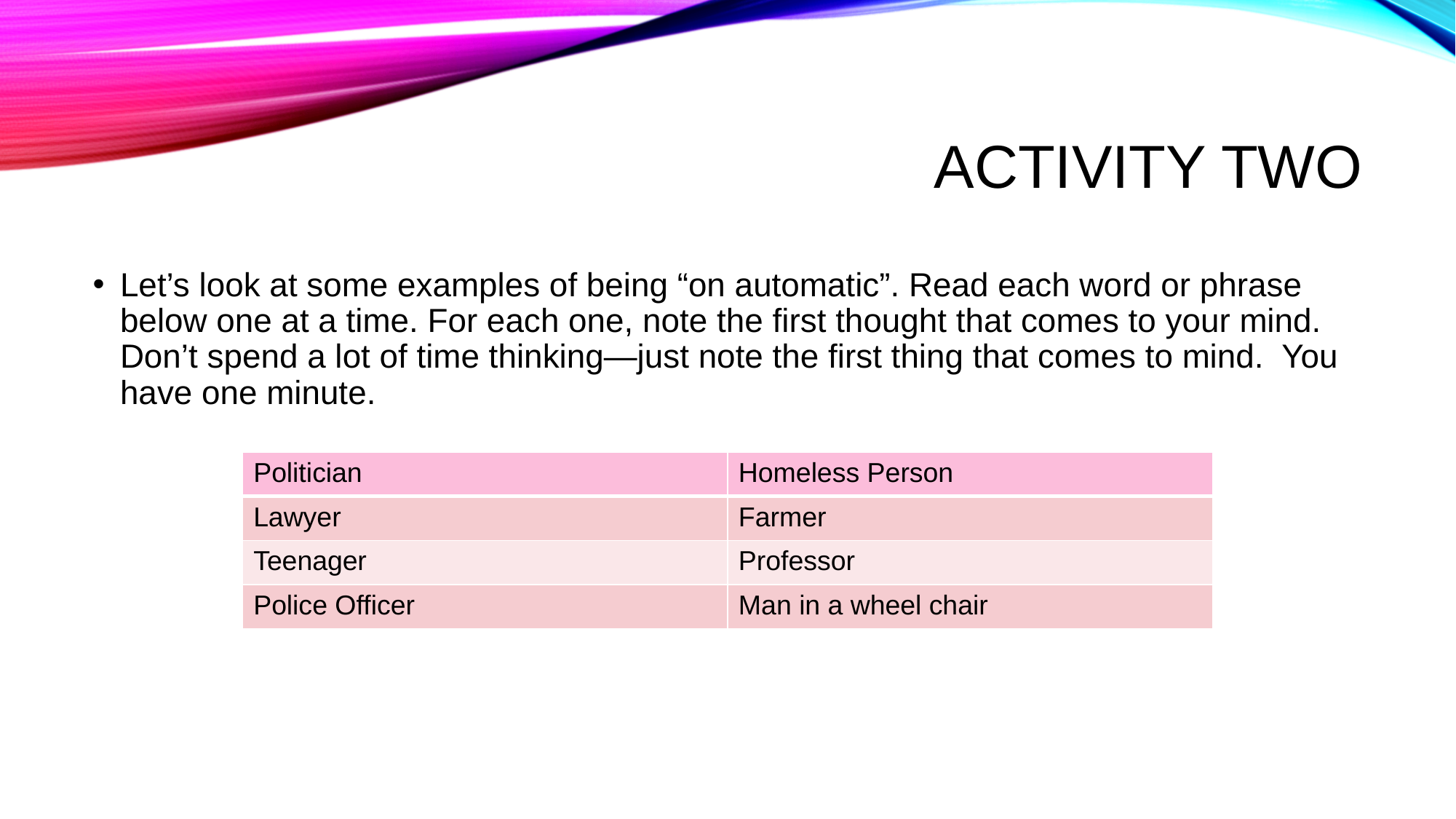

# Activity TWO
Let’s look at some examples of being “on automatic”. Read each word or phrase below one at a time. For each one, note the first thought that comes to your mind. Don’t spend a lot of time thinking—just note the first thing that comes to mind.  You have one minute.
| Politician | Homeless Person |
| --- | --- |
| Lawyer | Farmer |
| Teenager | Professor |
| Police Officer | Man in a wheel chair |